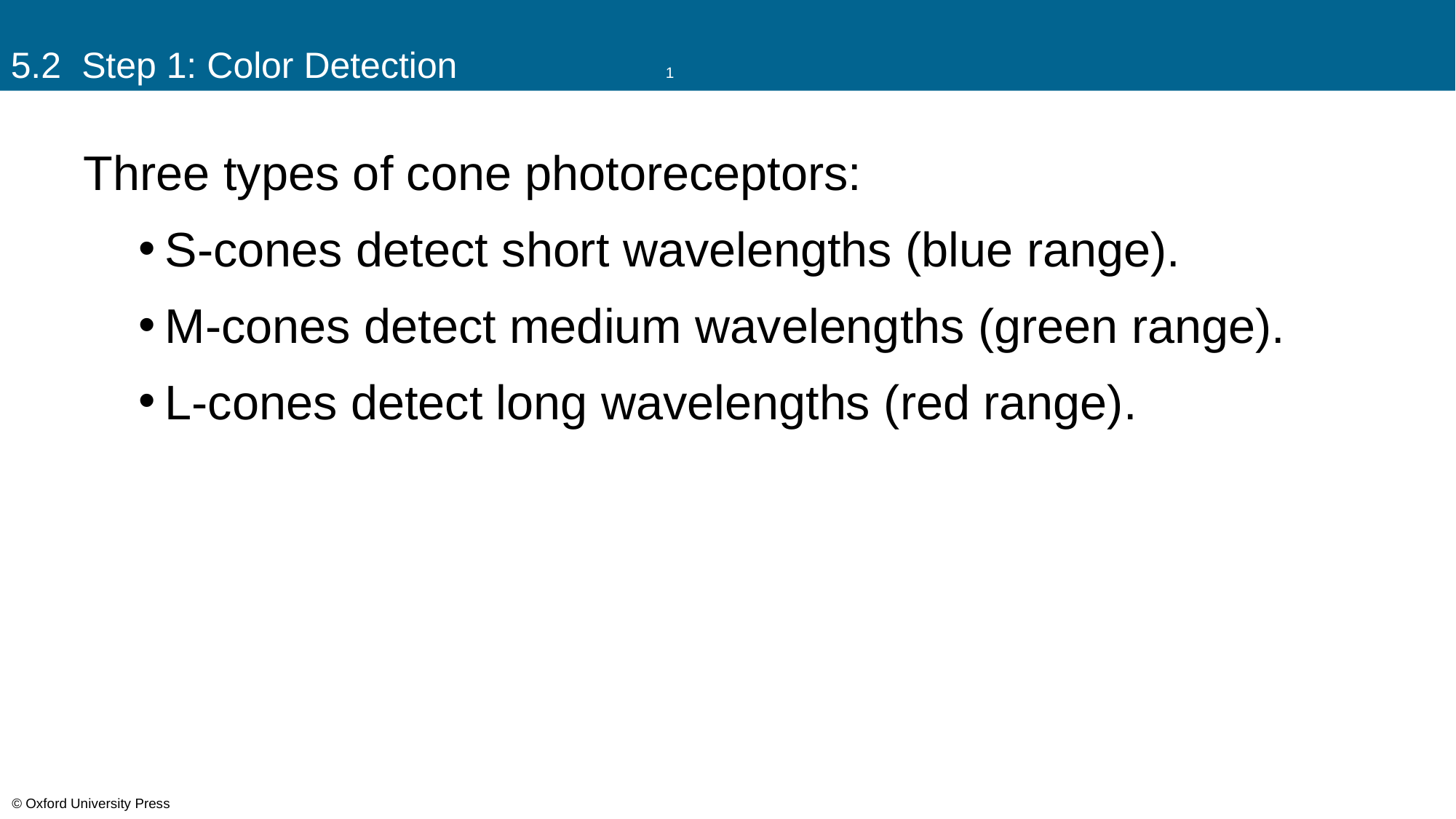

# 5.2  Step 1: Color Detection		1
Three types of cone photoreceptors:
S-cones detect short wavelengths (blue range).
M-cones detect medium wavelengths (green range).
L-cones detect long wavelengths (red range).